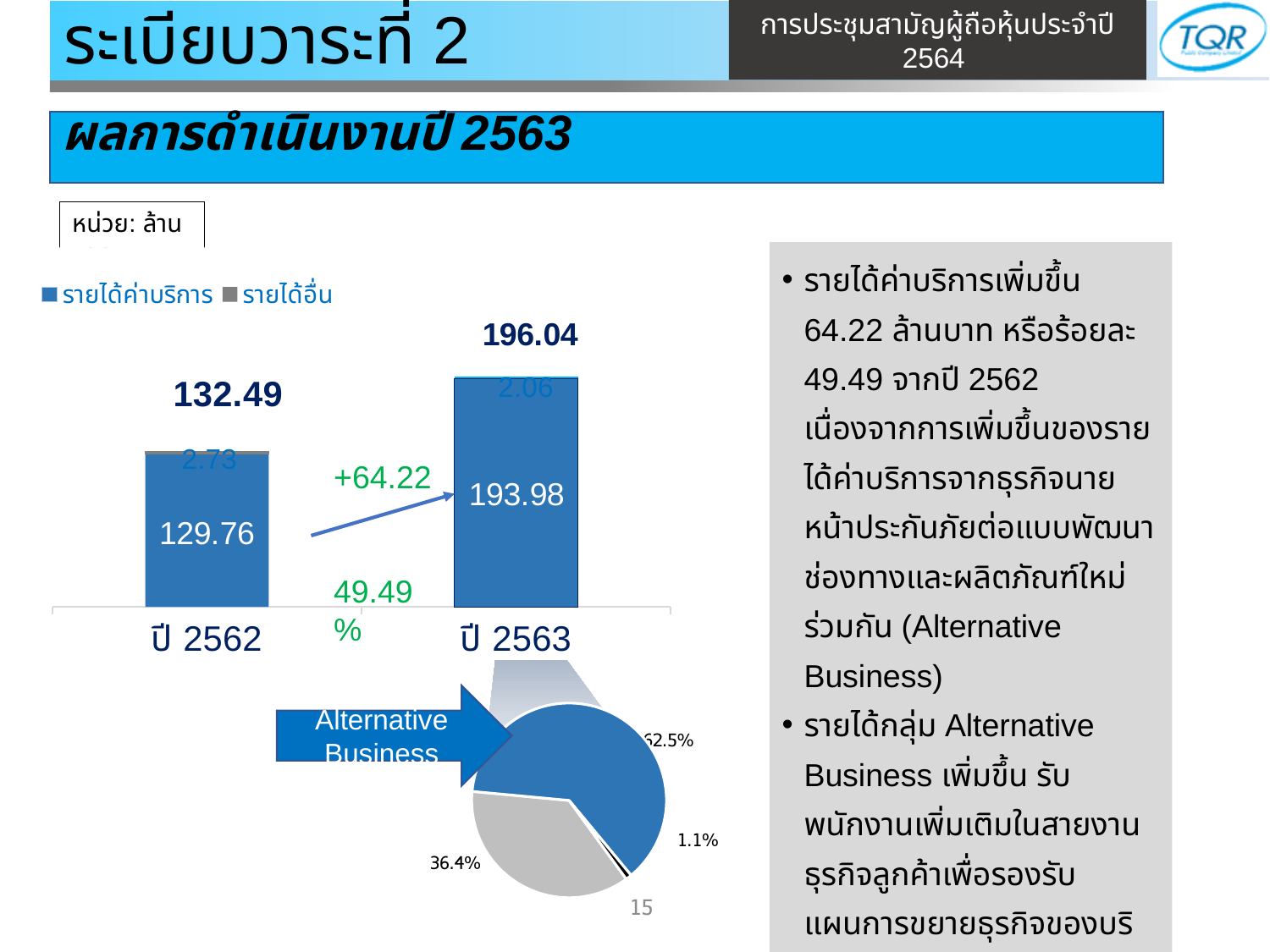

# ระเบียบวาระที่ 2
ผลการดำเนินงานปี 2563
หน่วย: ล้านบาท
รายได้ค่าบริการเพิ่มขึ้น 64.22 ล้านบาท หรือร้อยละ 49.49 จากปี 2562 เนื่องจากการเพิ่มขึ้นของรายได้ค่าบริการจากธุรกิจนายหน้าประกันภัยต่อแบบพัฒนาช่องทางและผลิตภัณฑ์ใหม่ร่วมกัน (Alternative Business)
รายได้กลุ่ม Alternative  Business เพิ่มขึ้น รับพนักงานเพิ่มเติมในสายงานธุรกิจลูกค้าเพื่อรองรับแผนการขยายธุรกิจของบริษัทฯ

### Chart

| Category | รายได้ค่าบริการ | รายได้อื่น |
|---|---|---|
| ปี 2562 | 129.76 | 2.73 |
| ปี 2563 | 193.98000000000002 | 2.06 |
+64.22

 49.49%

Alternative Business

### Chart

| Category | Sales |
|---|---|
| Traditional | 0.364598 |
| Alternative | 0.62482 |
| Others | 0.0100582 |
62.5%
1.1%
36.4%
15